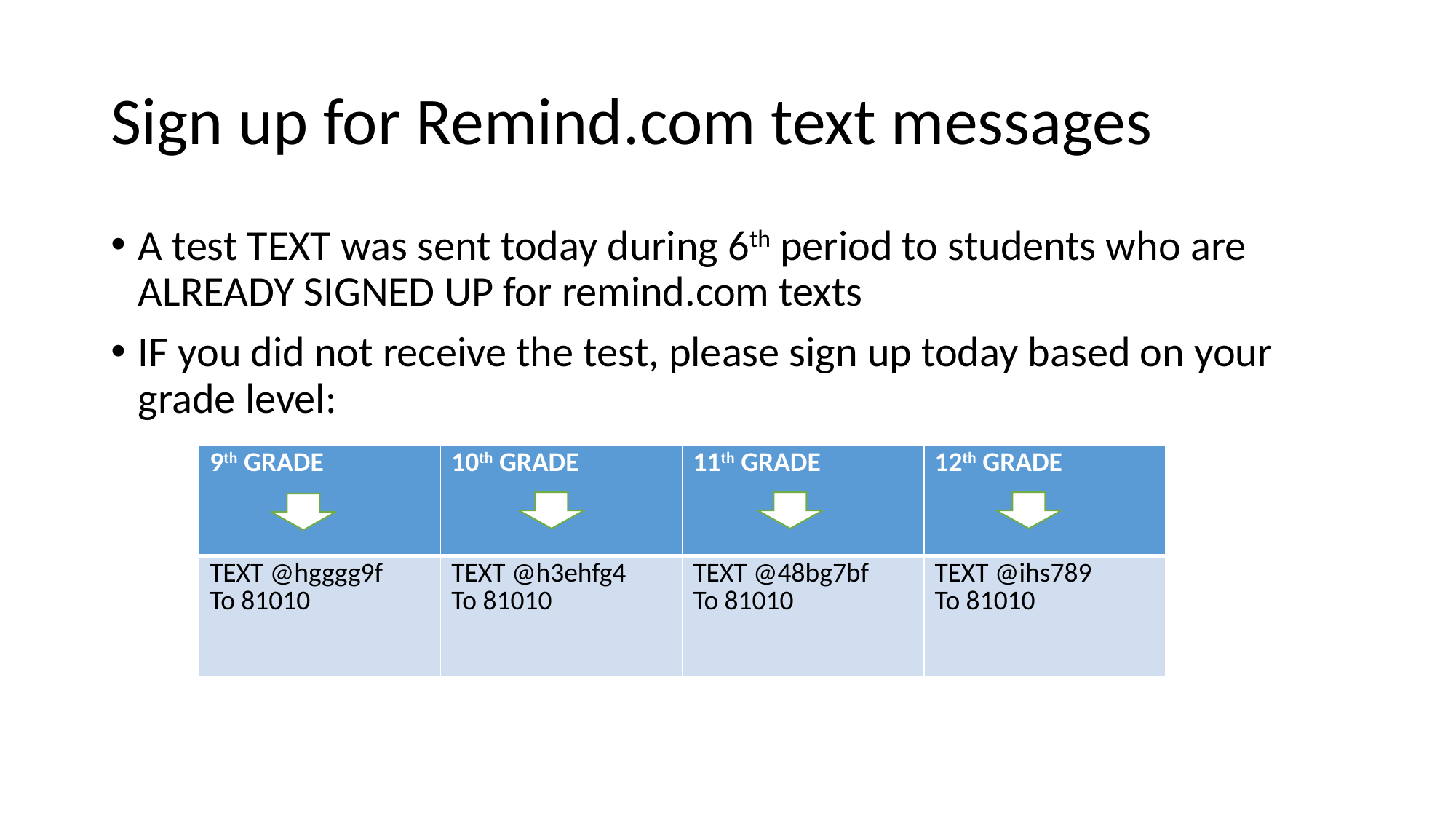

# Sign up for Remind.com text messages
A test TEXT was sent today during 6th period to students who are ALREADY SIGNED UP for remind.com texts
IF you did not receive the test, please sign up today based on your grade level:

| 9th GRADE | 10th GRADE | 11th GRADE | 12th GRADE |
| --- | --- | --- | --- |
| TEXT @hgggg9f To 81010 | TEXT @h3ehfg4 To 81010 | TEXT @48bg7bf To 81010 | TEXT @ihs789 To 81010 |